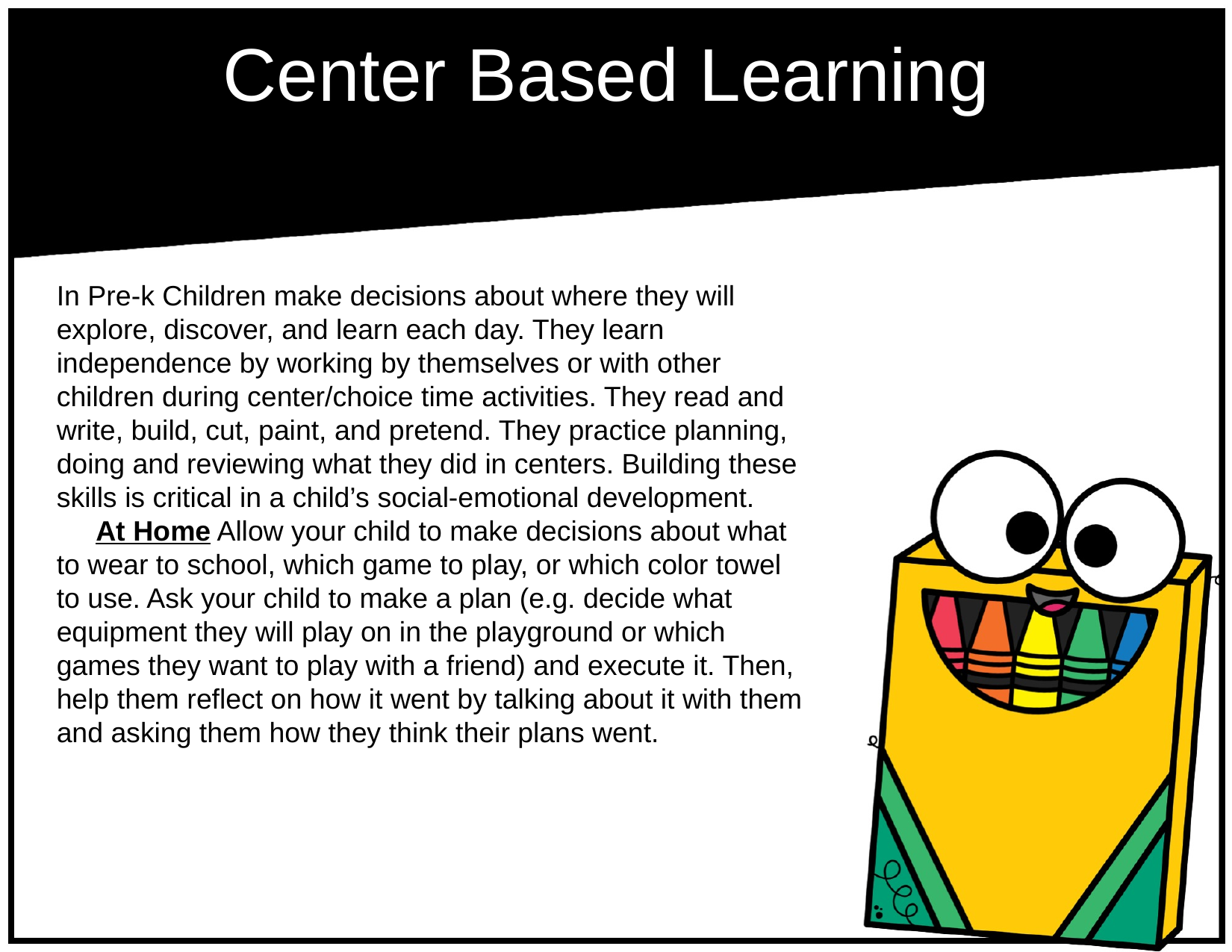

Center Based Learning
In Pre-k Children make decisions about where they will explore, discover, and learn each day. They learn independence by working by themselves or with other children during center/choice time activities. They read and write, build, cut, paint, and pretend. They practice planning, doing and reviewing what they did in centers. Building these skills is critical in a child’s social-emotional development.
     At Home Allow your child to make decisions about what to wear to school, which game to play, or which color towel to use. Ask your child to make a plan (e.g. decide what equipment they will play on in the playground or which games they want to play with a friend) and execute it. Then, help them reflect on how it went by talking about it with them and asking them how they think their plans went.